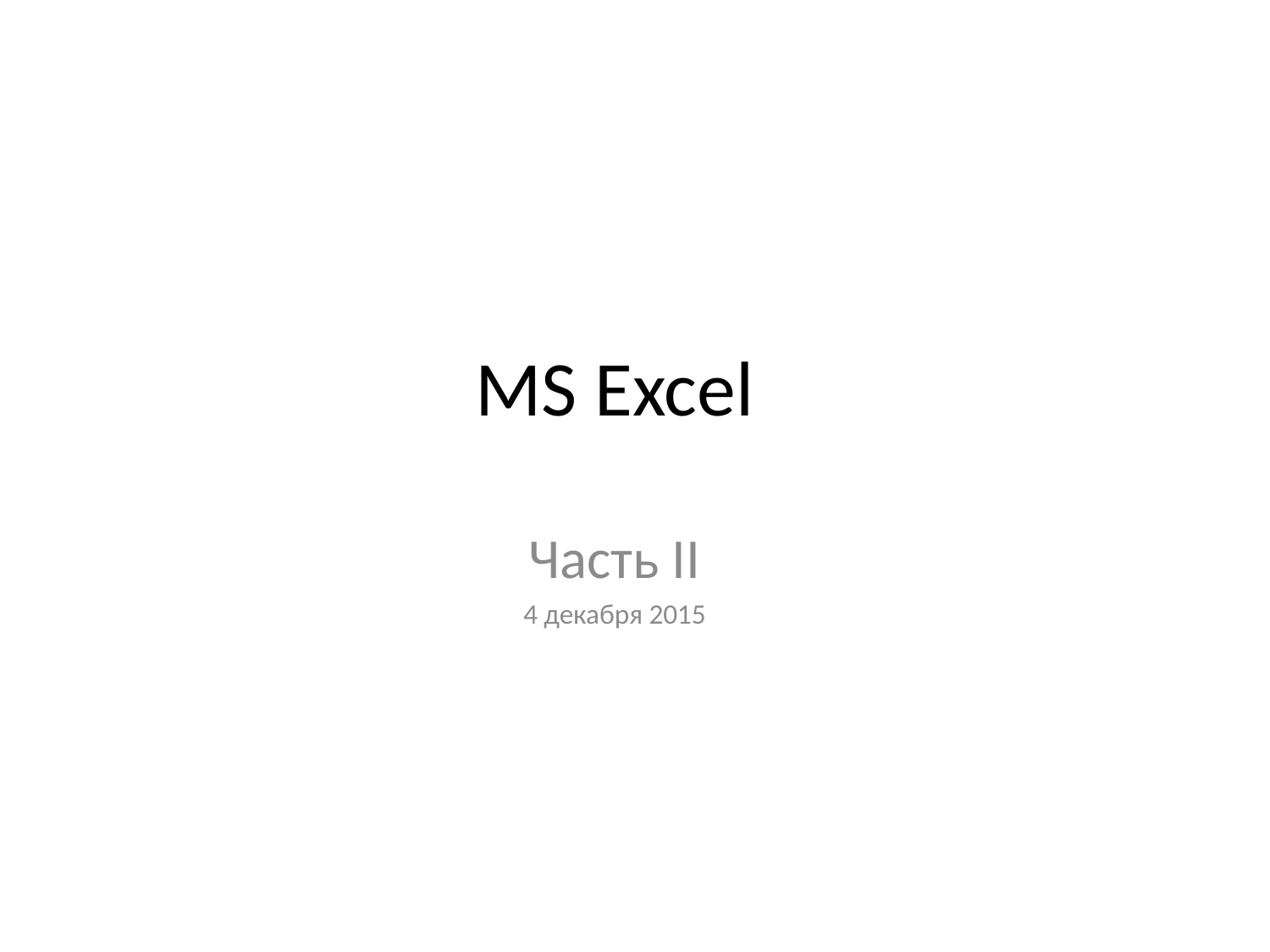

# MS Excel
Часть II
4 декабря 2015